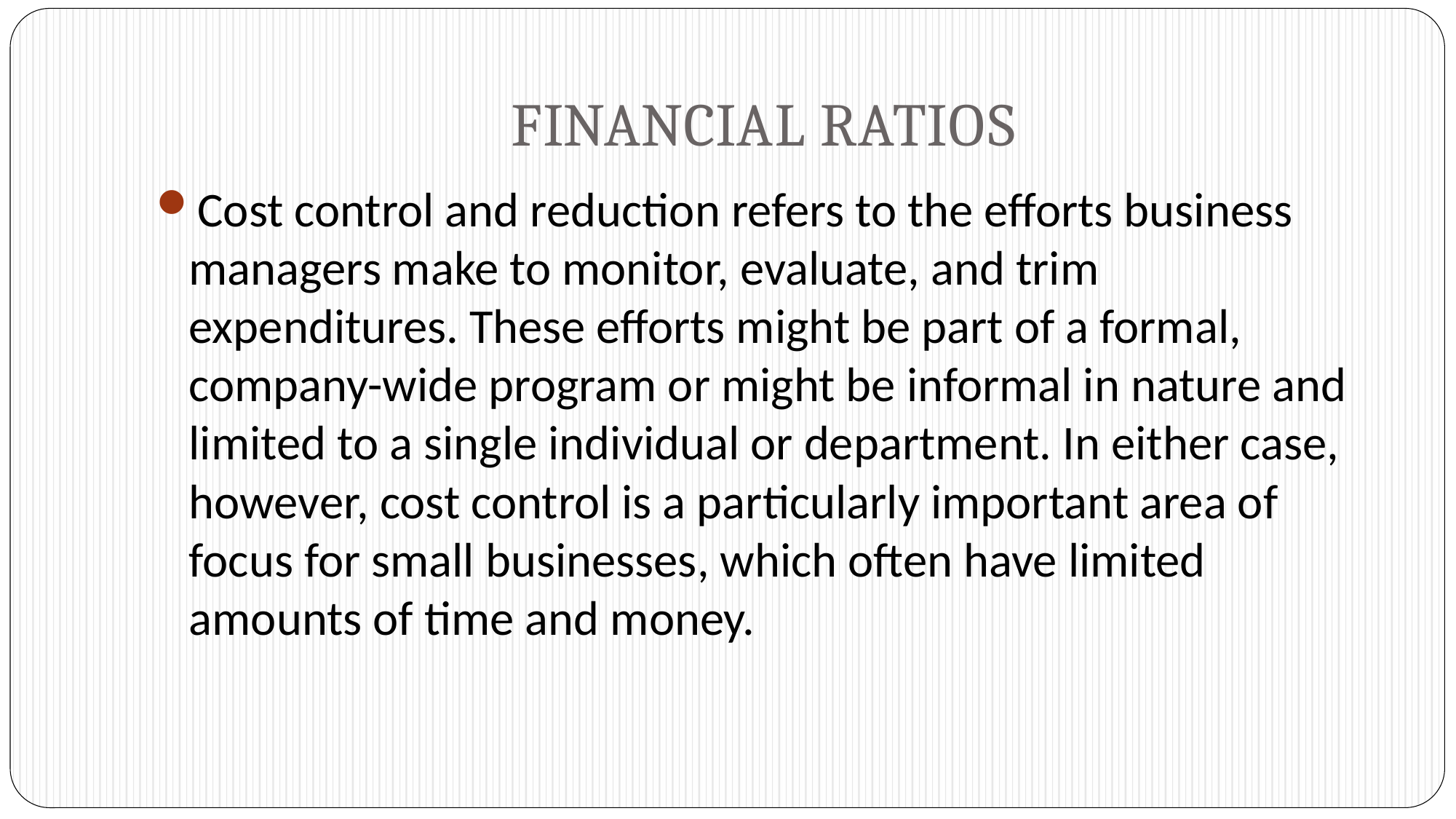

# FINANCIAL RATIOS
Cost control and reduction refers to the efforts business managers make to monitor, evaluate, and trim expenditures. These efforts might be part of a formal, company-wide program or might be informal in nature and limited to a single individual or department. In either case, however, cost control is a particularly important area of focus for small businesses, which often have limited amounts of time and money.